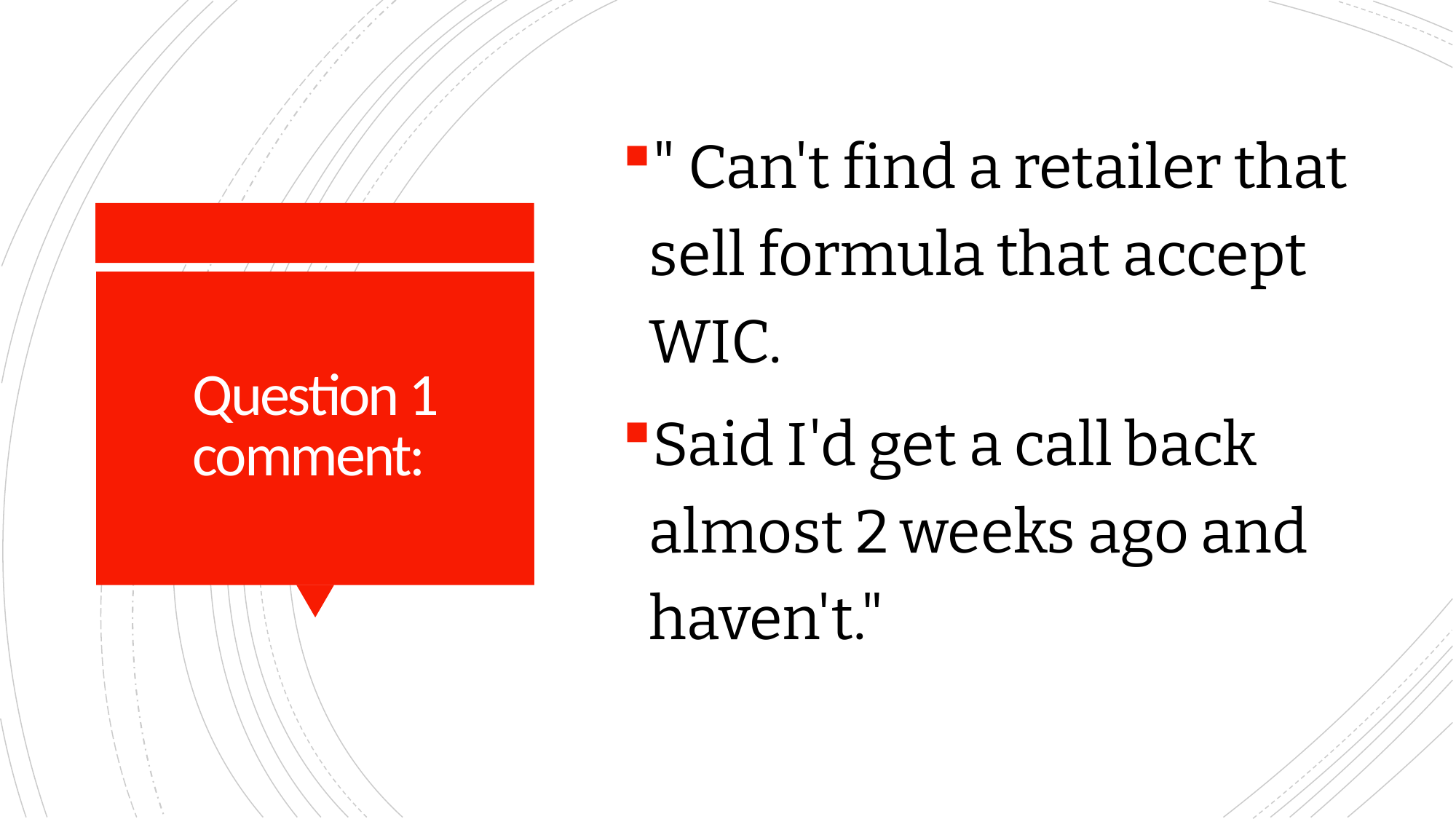

" Can't find a retailer that sell formula that accept WIC.
Said I'd get a call back almost 2 weeks ago and haven't."

# Question 1 comment: